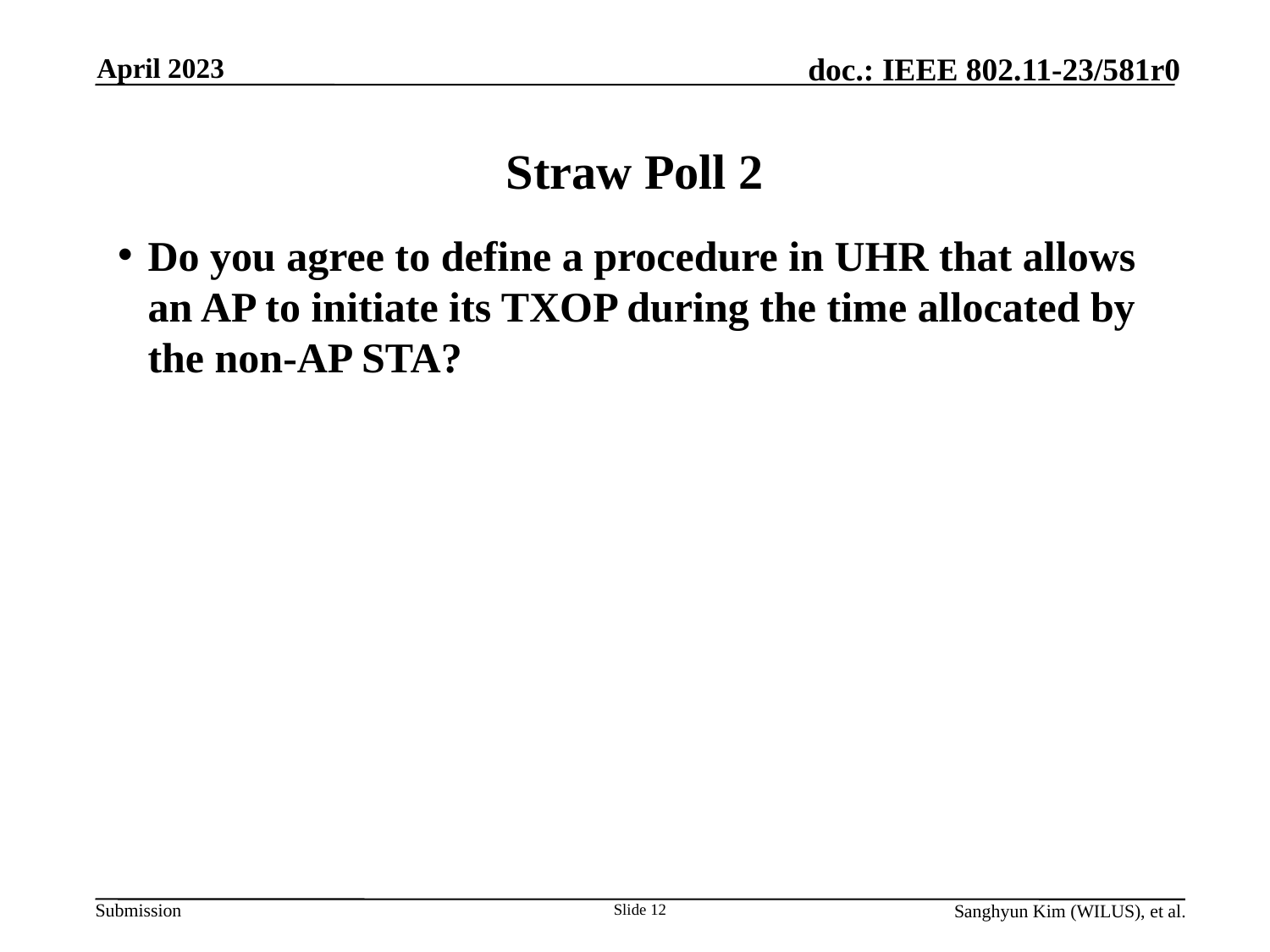

April 2023
# Straw Poll 2
Do you agree to define a procedure in UHR that allows an AP to initiate its TXOP during the time allocated by the non-AP STA?
Slide 12
Sanghyun Kim (WILUS), et al.